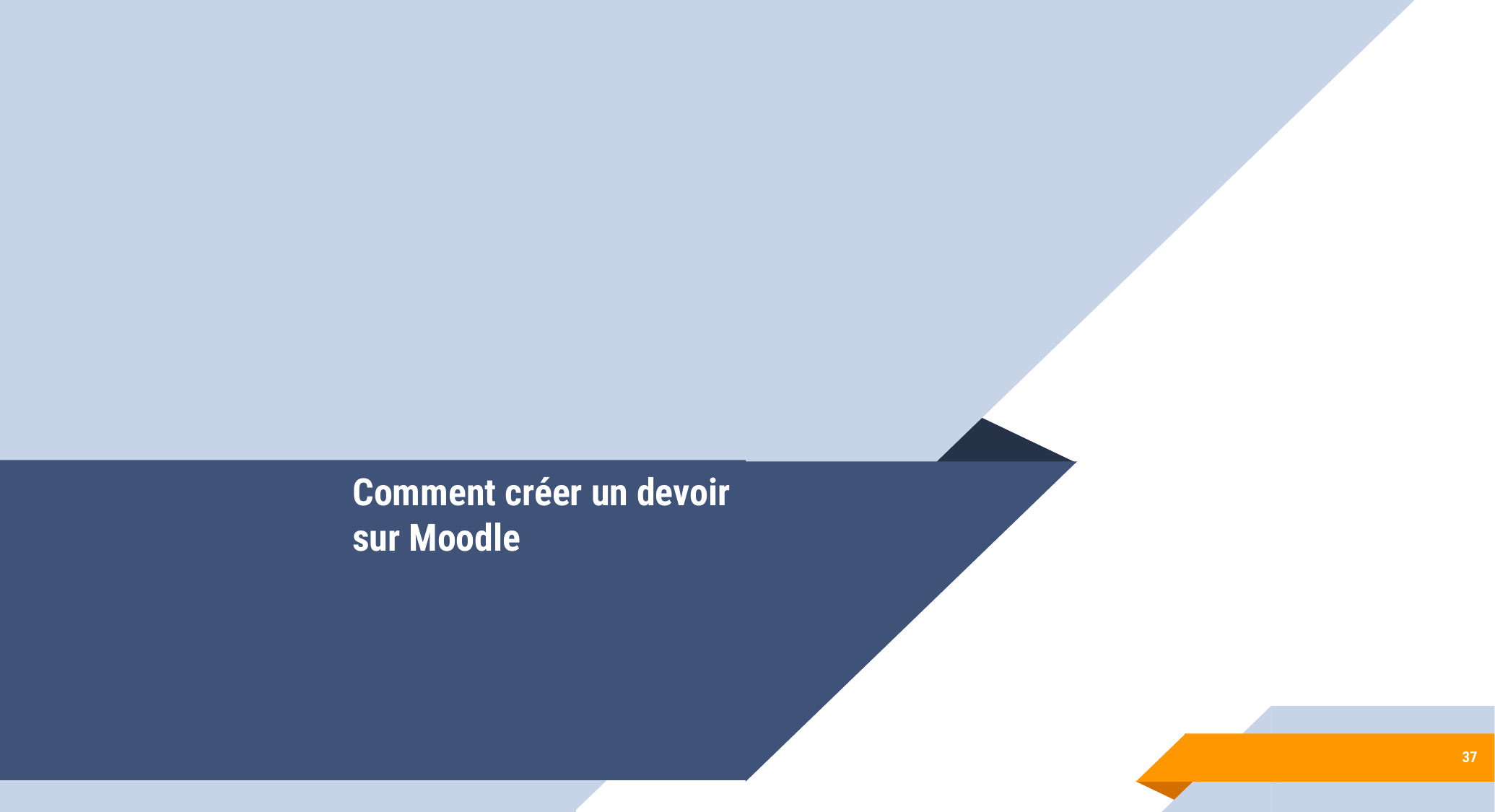

# Comment créer un devoir sur Moodle
37